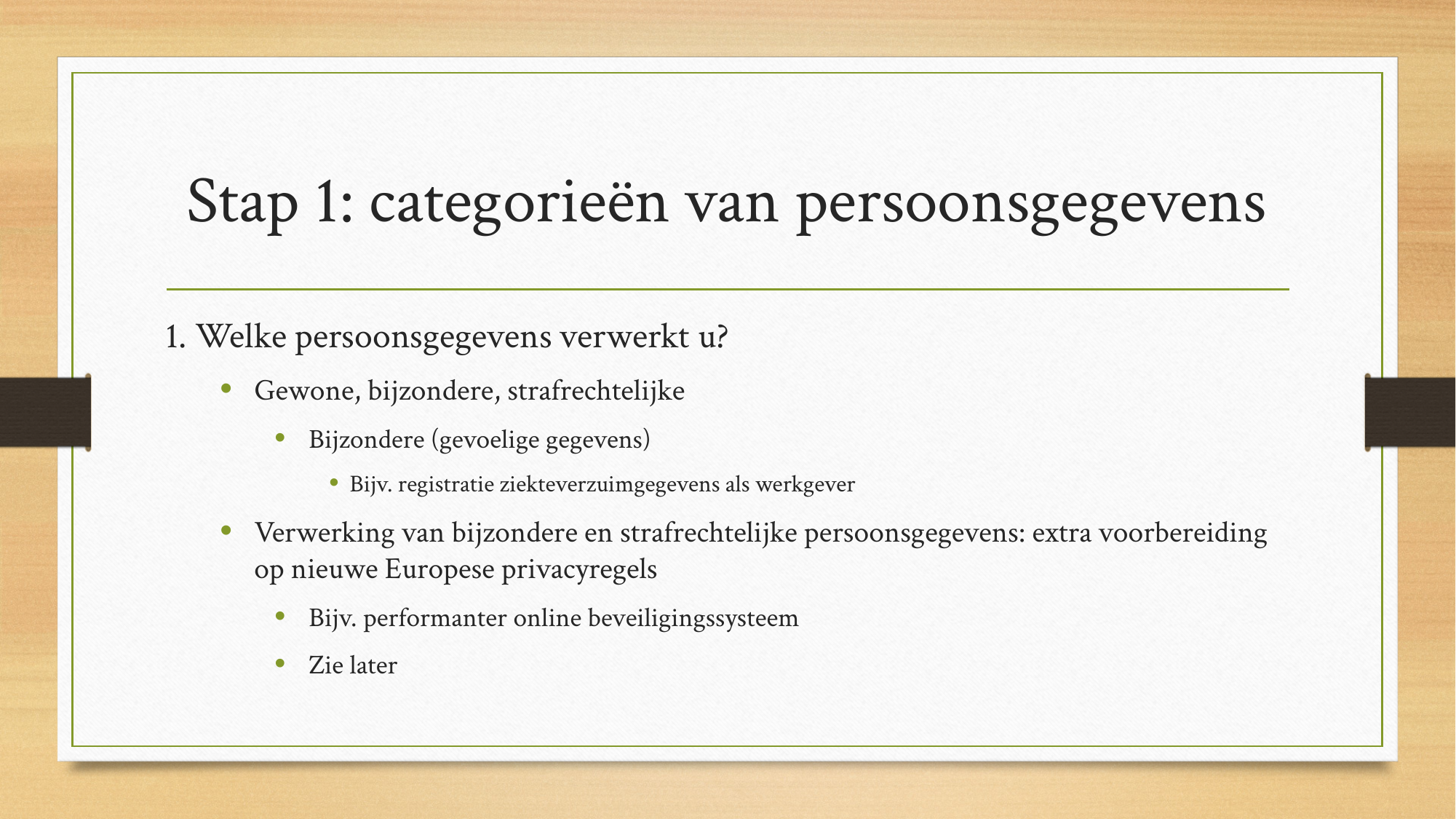

# Stap 1: categorieën van persoonsgegevens
1. Welke persoonsgegevens verwerkt u?
Gewone, bijzondere, strafrechtelijke
Bijzondere (gevoelige gegevens)
Bijv. registratie ziekteverzuimgegevens als werkgever
Verwerking van bijzondere en strafrechtelijke persoonsgegevens: extra voorbereiding op nieuwe Europese privacyregels
Bijv. performanter online beveiligingssysteem
Zie later